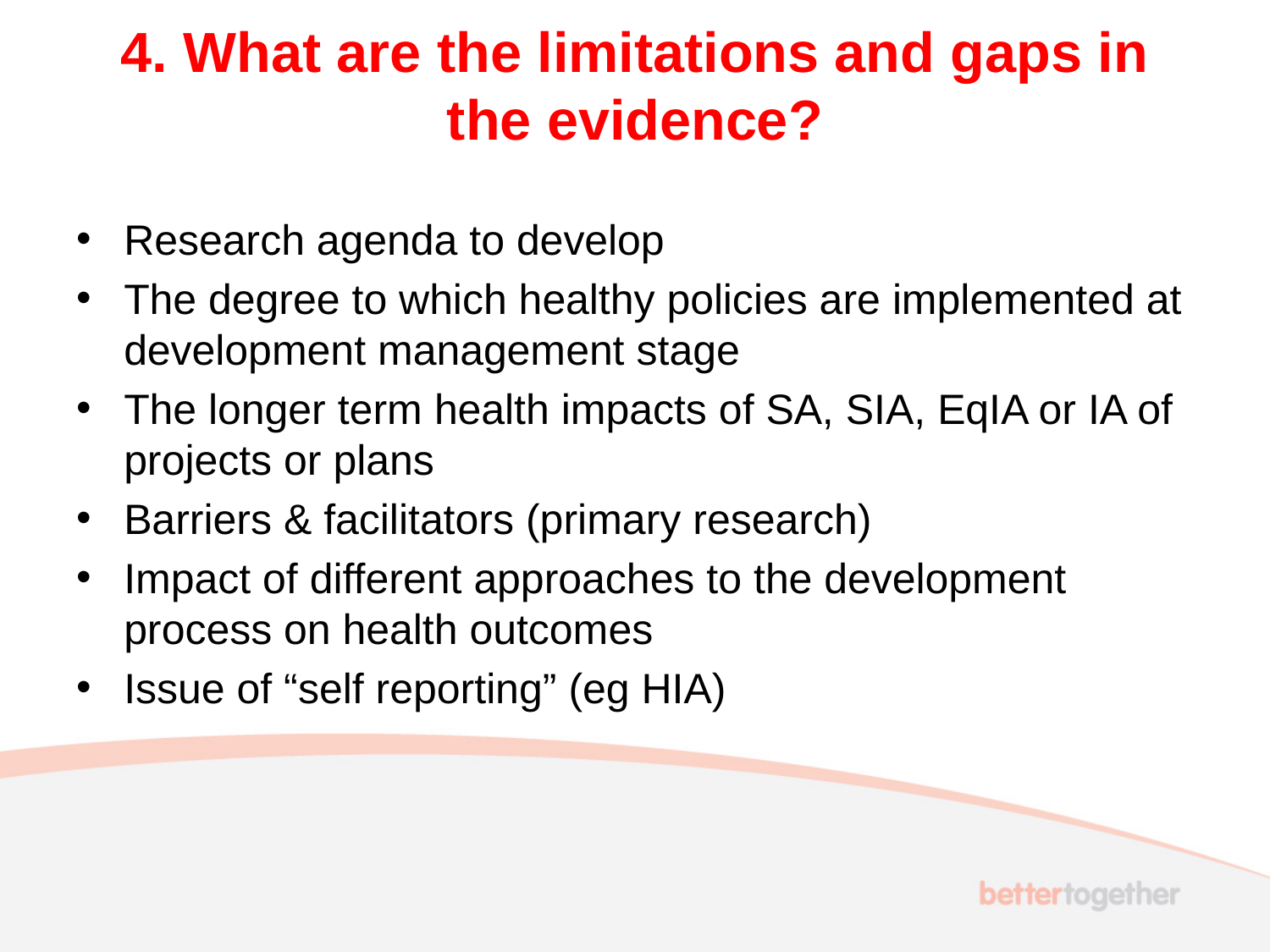

# 4. What are the limitations and gaps in the evidence?
Research agenda to develop
The degree to which healthy policies are implemented at development management stage
The longer term health impacts of SA, SIA, EqIA or IA of projects or plans
Barriers & facilitators (primary research)
Impact of different approaches to the development process on health outcomes
Issue of “self reporting” (eg HIA)